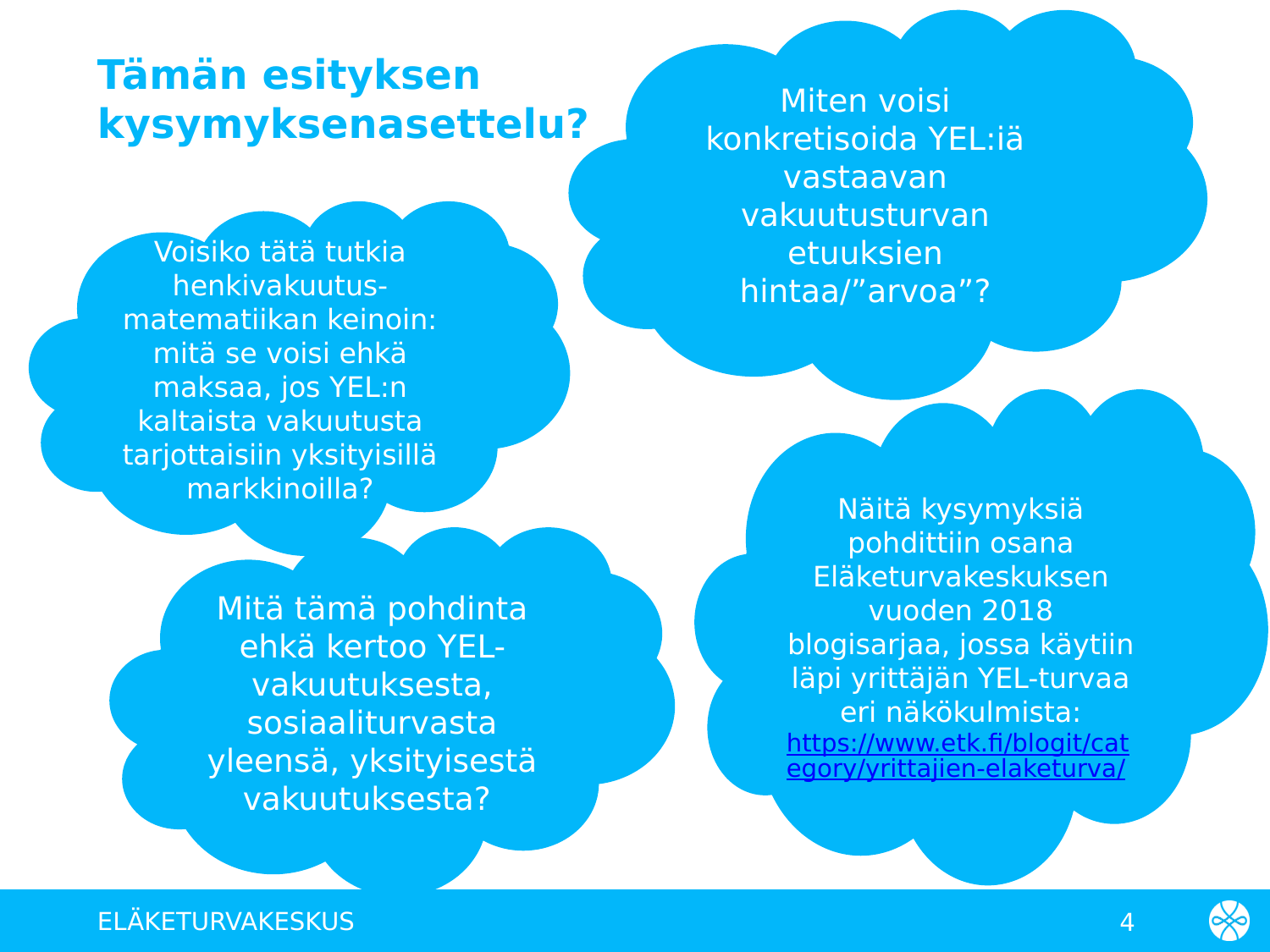

# Tämän esityksen kysymyksenasettelu?
Miten voisi konkretisoida YEL:iä vastaavan vakuutusturvan etuuksien hintaa/”arvoa”?
Voisiko tätä tutkia henkivakuutus-matematiikan keinoin: mitä se voisi ehkä maksaa, jos YEL:n kaltaista vakuutusta tarjottaisiin yksityisillä markkinoilla?
Näitä kysymyksiä pohdittiin osana Eläketurvakeskuksen vuoden 2018 blogisarjaa, jossa käytiin läpi yrittäjän YEL-turvaa eri näkökulmista:
https://www.etk.fi/blogit/category/yrittajien-elaketurva/
Mitä tämä pohdinta ehkä kertoo YEL-vakuutuksesta, sosiaaliturvasta yleensä, yksityisestä vakuutuksesta?
ELÄKETURVAKESKUS
4